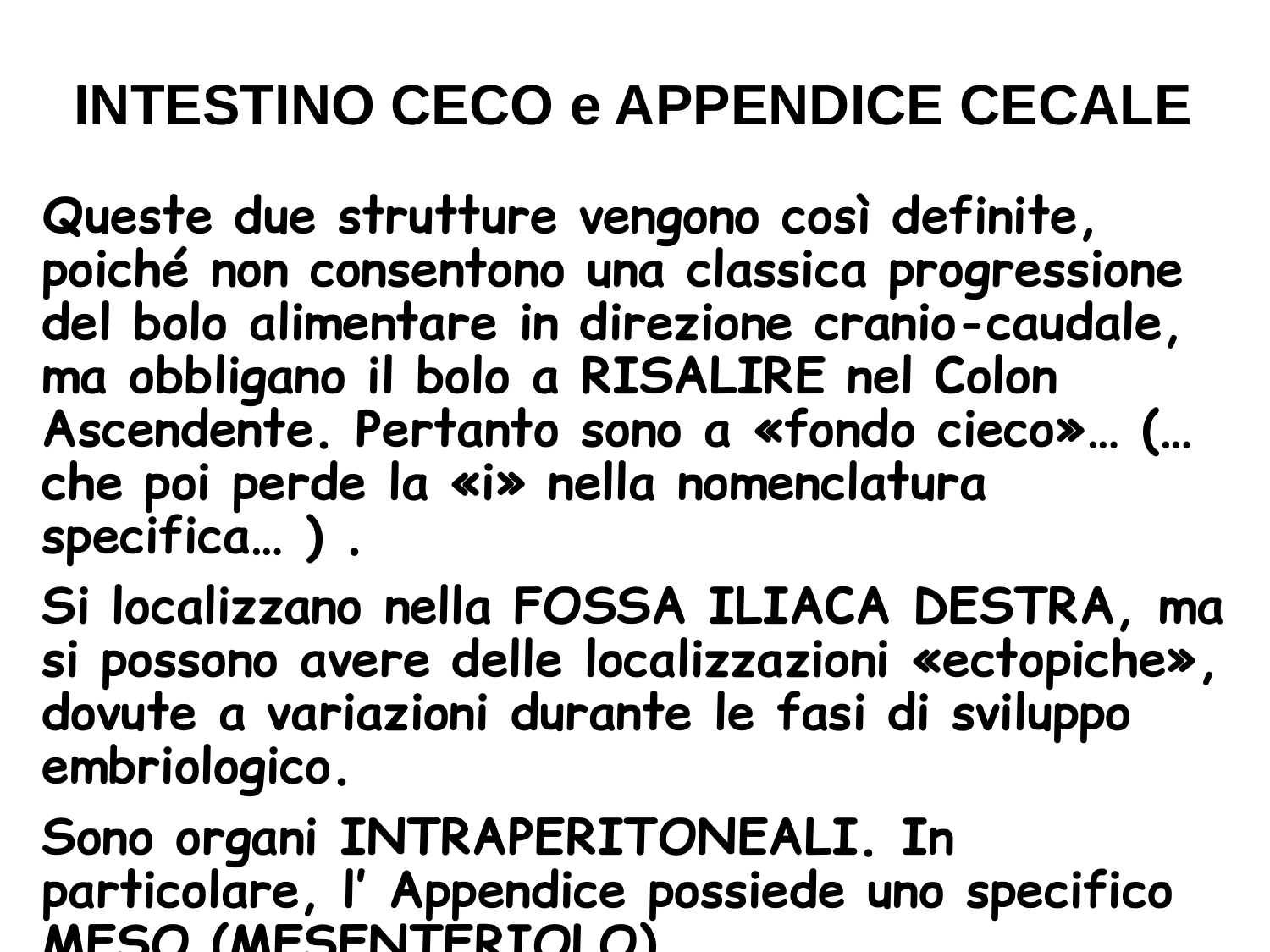

# INTESTINO CECO e APPENDICE CECALE
Queste due strutture vengono così definite, poiché non consentono una classica progressione del bolo alimentare in direzione cranio-caudale, ma obbligano il bolo a RISALIRE nel Colon Ascendente. Pertanto sono a «fondo cieco»… (… che poi perde la «i» nella nomenclatura specifica… ) .
Si localizzano nella FOSSA ILIACA DESTRA, ma si possono avere delle localizzazioni «ectopiche», dovute a variazioni durante le fasi di sviluppo embriologico.
Sono organi INTRAPERITONEALI. In particolare, l’ Appendice possiede uno specifico MESO (MESENTERIOLO).